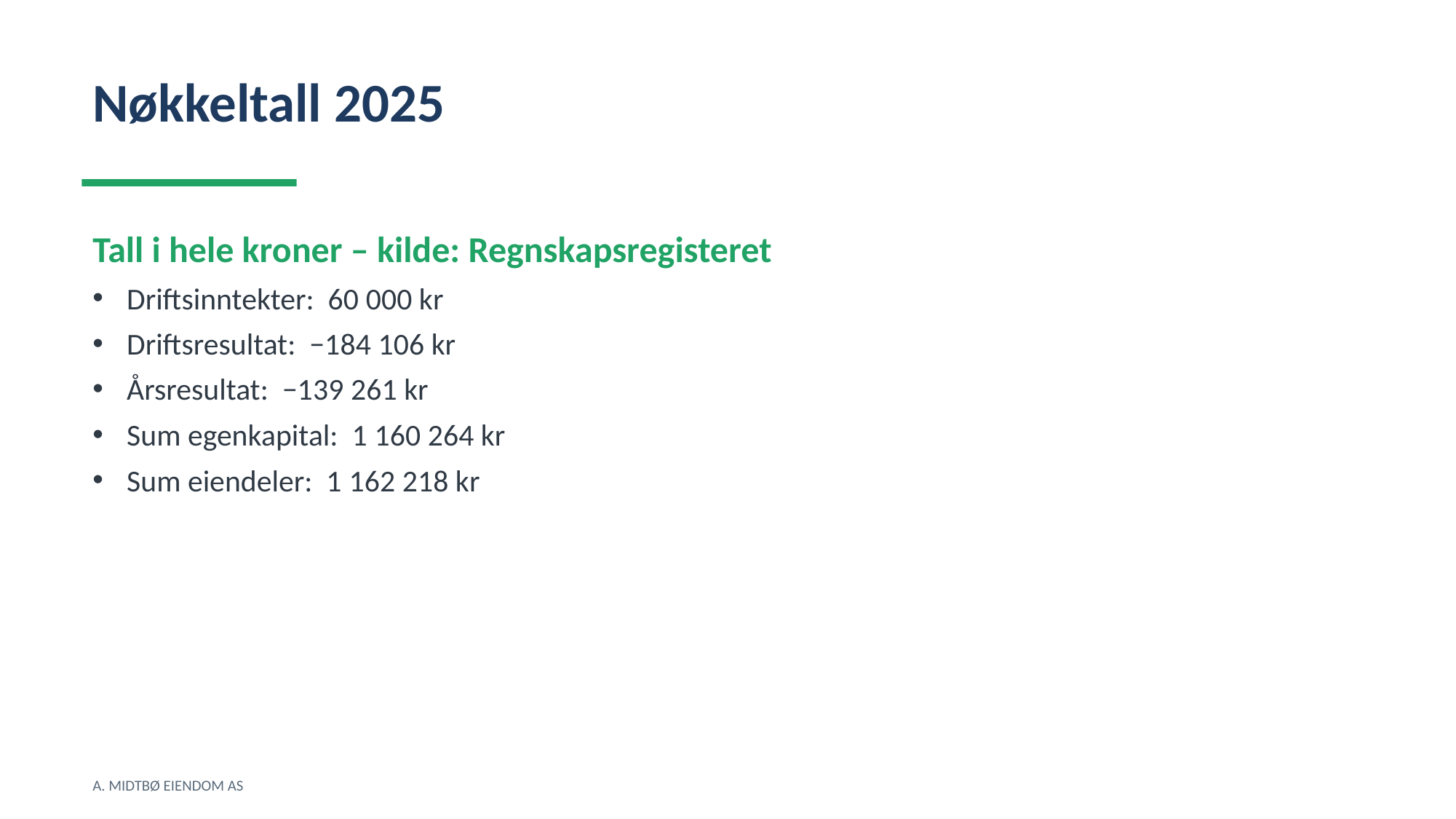

Nøkkeltall 2025

Tall i hele kroner – kilde: Regnskapsregisteret
Driftsinntekter:  60 000 kr
Driftsresultat:  −184 106 kr
Årsresultat:  −139 261 kr
Sum egenkapital:  1 160 264 kr
Sum eiendeler:  1 162 218 kr
A. MIDTBØ EIENDOM AS